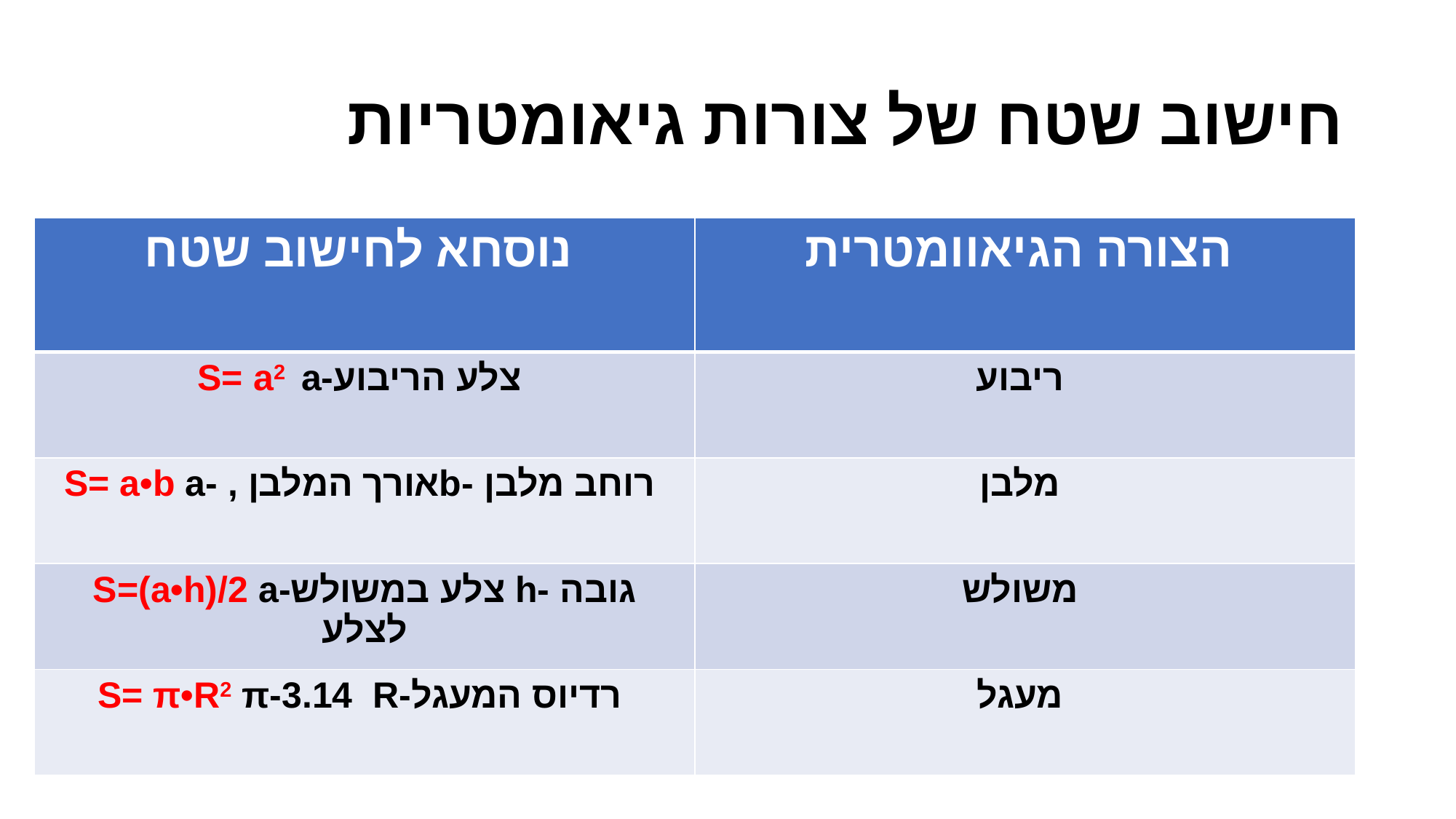

# חישוב שטח של צורות גיאומטריות
| נוסחא לחישוב שטח | הצורה הגיאוומטרית |
| --- | --- |
| S= a2 a-צלע הריבוע | ריבוע |
| S= a•b a- , אורך המלבןb- רוחב מלבן | מלבן |
| S=(a•h)/2 a-צלע במשולש h- גובה לצלע | משולש |
| S= π•R2 π-3.14 R-רדיוס המעגל | מעגל |